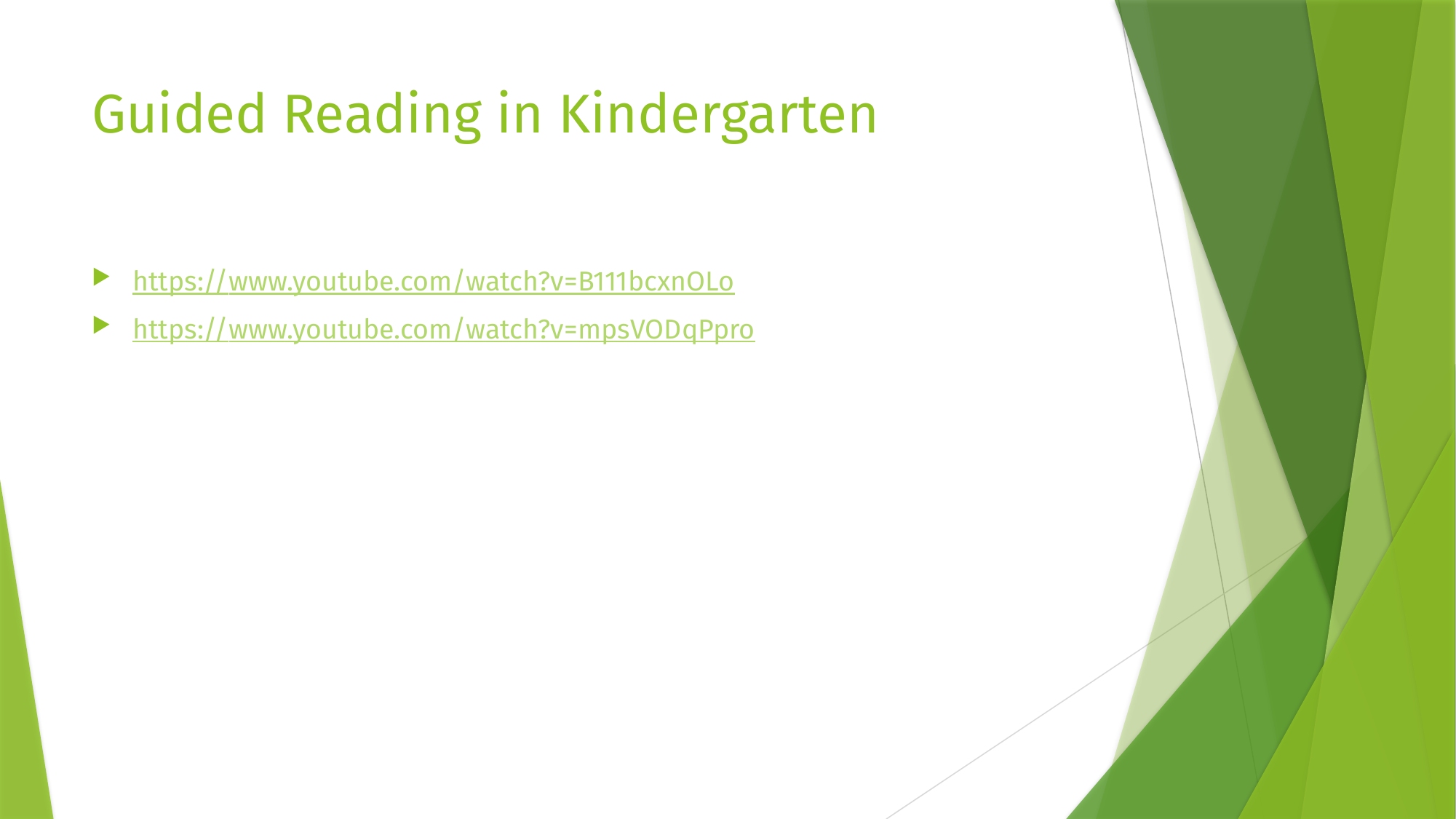

# Guided Reading in Kindergarten
https://www.youtube.com/watch?v=B111bcxnOLo
https://www.youtube.com/watch?v=mpsVODqPpro